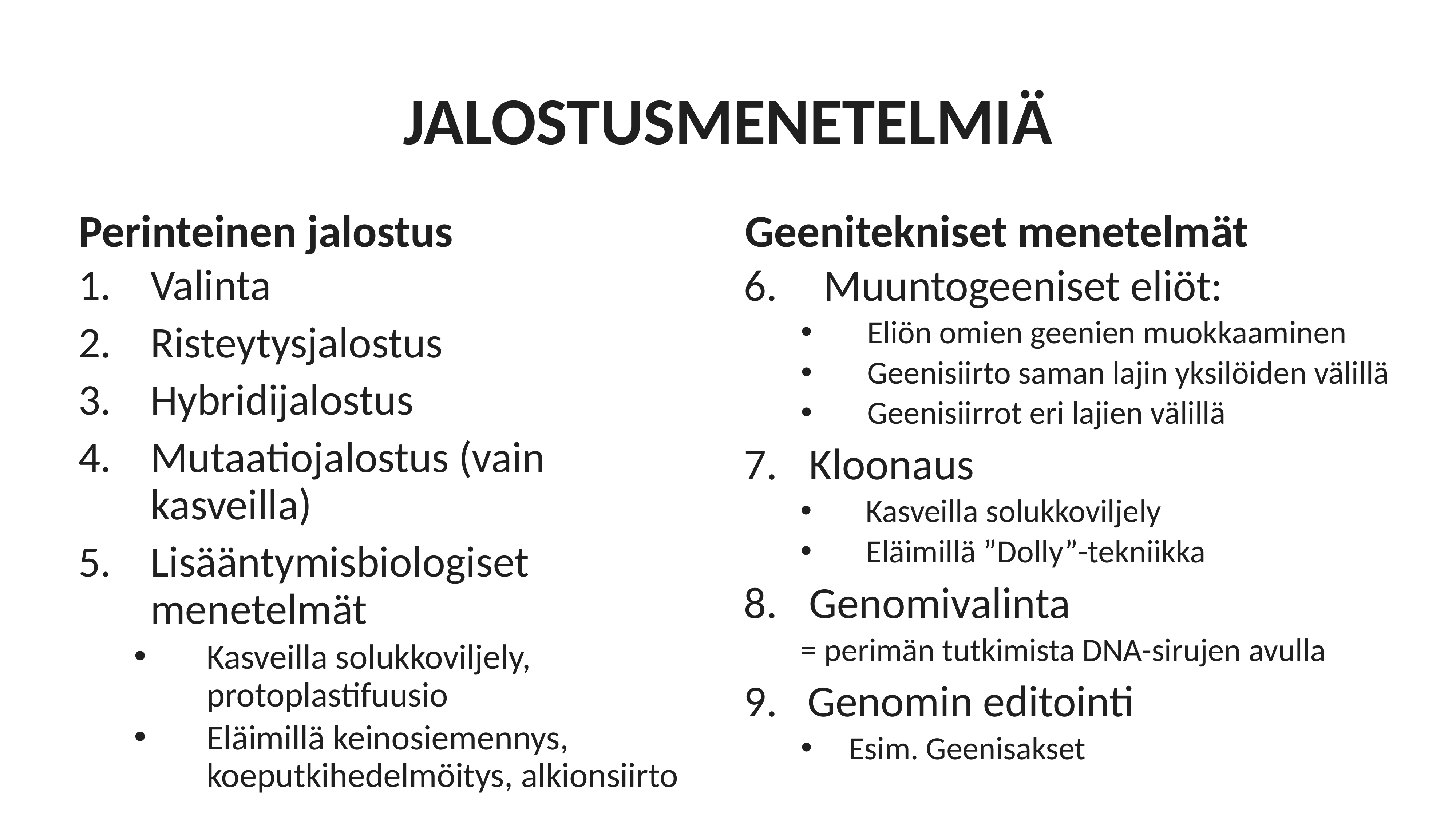

# JALOSTUSMENETELMIÄ
Perinteinen jalostus
Geenitekniset menetelmät
Valinta
Risteytysjalostus
Hybridijalostus
Mutaatiojalostus (vain kasveilla)
Lisääntymisbiologiset menetelmät
Kasveilla solukkoviljely, protoplastifuusio
Eläimillä keinosiemennys, koeputkihedelmöitys, alkionsiirto

Muuntogeeniset eliöt:
Eliön omien geenien muokkaaminen
Geenisiirto saman lajin yksilöiden välillä
Geenisiirrot eri lajien välillä
Kloonaus
Kasveilla solukkoviljely
Eläimillä ”Dolly”-tekniikka
Genomivalinta
= perimän tutkimista DNA-sirujen avulla
Genomin editointi
Esim. Geenisakset